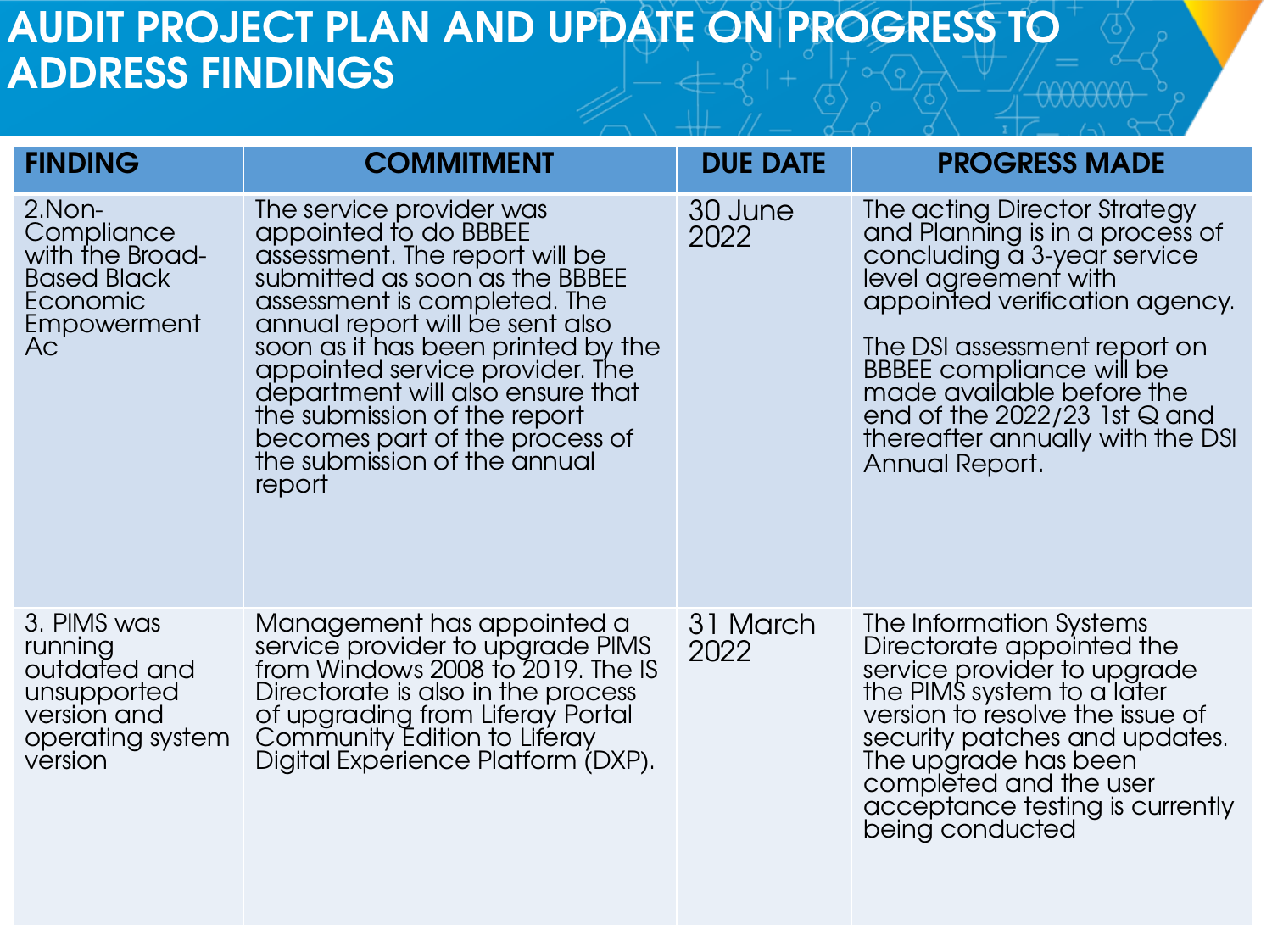

# AUDIT PROJECT PLAN AND UPDATE ON PROGRESS TO ADDRESS FINDINGS
| FINDING | COMMITMENT | DUE DATE | PROGRESS MADE |
| --- | --- | --- | --- |
| 2.Non-Compliance with the Broad-Based Black Economic Empowerment Ac | The service provider was appointed to do BBBEE assessment. The report will be submitted as soon as the BBBEE assessment is completed. The annual report will be sent also soon as it has been printed by the appointed service provider. The department will also ensure that the submission of the report becomes part of the process of the submission of the annual report | 30 June 2022 | The acting Director Strategy and Planning is in a process of concluding a 3-year service level agreement with appointed verification agency. The DSI assessment report on BBBEE compliance will be made available before the end of the 2022/23 1st Q and thereafter annually with the DSI Annual Report. |
| 3. PIMS was running outdated and unsupported version and operating system version | Management has appointed a service provider to upgrade PIMS from Windows 2008 to 2019. The IS Directorate is also in the process of upgrading from Liferay Portal Community Edition to Liferay Digital Experience Platform (DXP). | 31 March 2022 | The Information Systems Directorate appointed the service provider to upgrade the PIMS system to a later version to resolve the issue of security patches and updates. The upgrade has been completed and the user acceptance testing is currently being conducted |
64